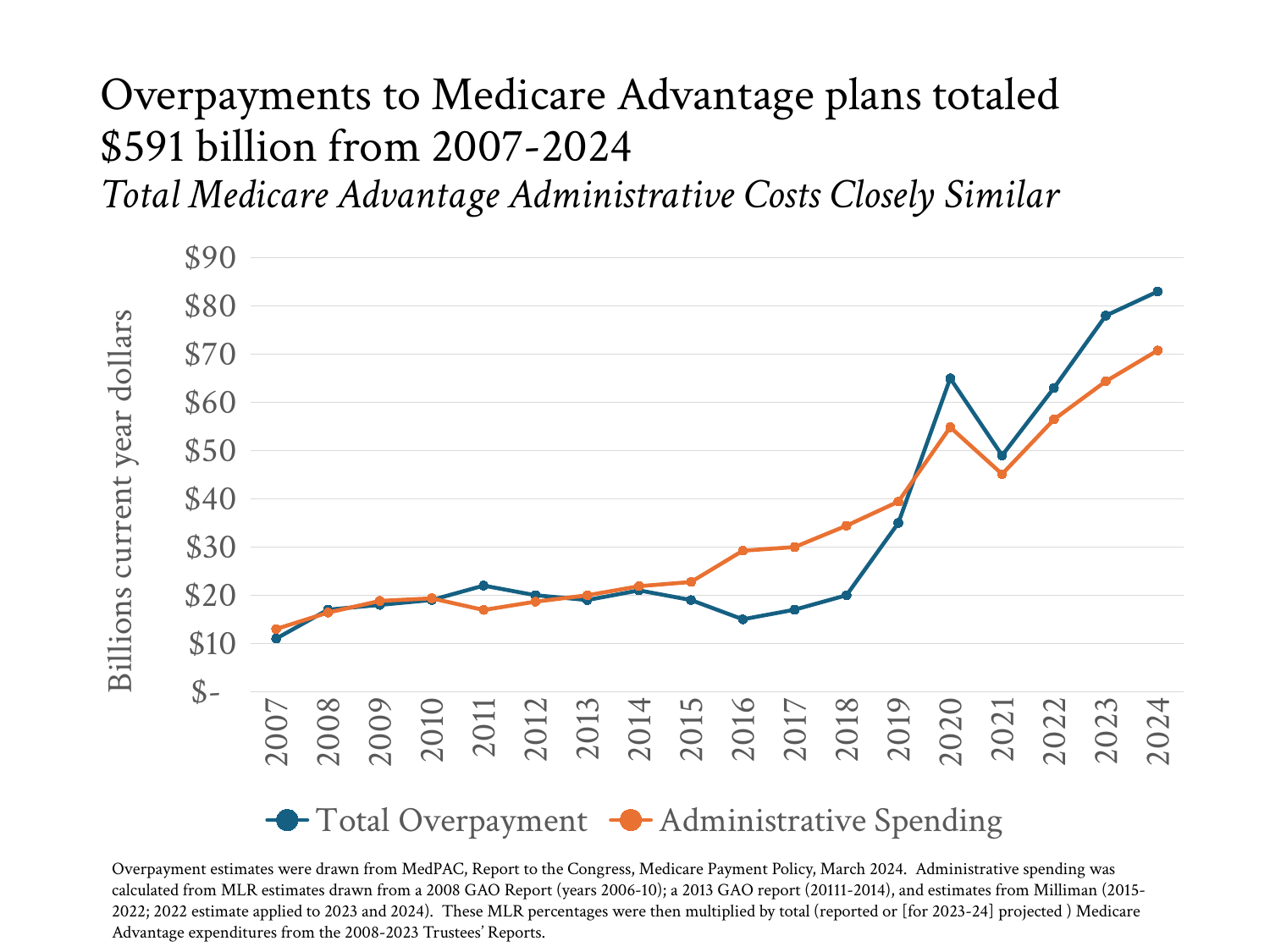

# Overpayments to Medicare Advantage plans totaled $591 billion from 2007-2024 Total Medicare Advantage Administrative Costs Closely Similar

### Chart

| Category |  |  |
|---|---|---|
| 2007 | 11.0 | 12.992600000000003 |
| 2008 | 17.0 | 16.399400000000004 |
| 2009 | 18.0 | 18.820900000000005 |
| 2010 | 19.0 | 19.355300000000007 |
| 2011 | 22.0 | 16.946900000000003 |
| 2012 | 20.0 | 18.6594 |
| 2013 | 19.0 | 19.988300000000002 |
| 2014 | 21.0 | 21.8789 |
| 2015 | 19.0 | 22.743600000000004 |
| 2016 | 15.0 | 29.233000000000004 |
| 2017 | 17.0 | 29.9871 |
| 2018 | 20.0 | 34.439600000000006 |
| 2019 | 35.0 | 39.427200000000006 |
| 2020 | 65.0 | 54.858300000000014 |
| 2021 | 49.0 | 45.1371 |
| 2022 | 63.0 | 56.46200000000001 |
| 2023 | 78.0 | 64.38600000000001 |
| 2024 | 83.0 | 70.784 |
Overpayment estimates were drawn from MedPAC, Report to the Congress, Medicare Payment Policy, March 2024.  Administrative spending was calculated from MLR estimates drawn from a 2008 GAO Report (years 2006-10); a 2013 GAO report (20111-2014), and estimates from Milliman (2015-2022; 2022 estimate applied to 2023 and 2024).  These MLR percentages were then multiplied by total (reported or [for 2023-24] projected ) Medicare Advantage expenditures from the 2008-2023 Trustees’ Reports.